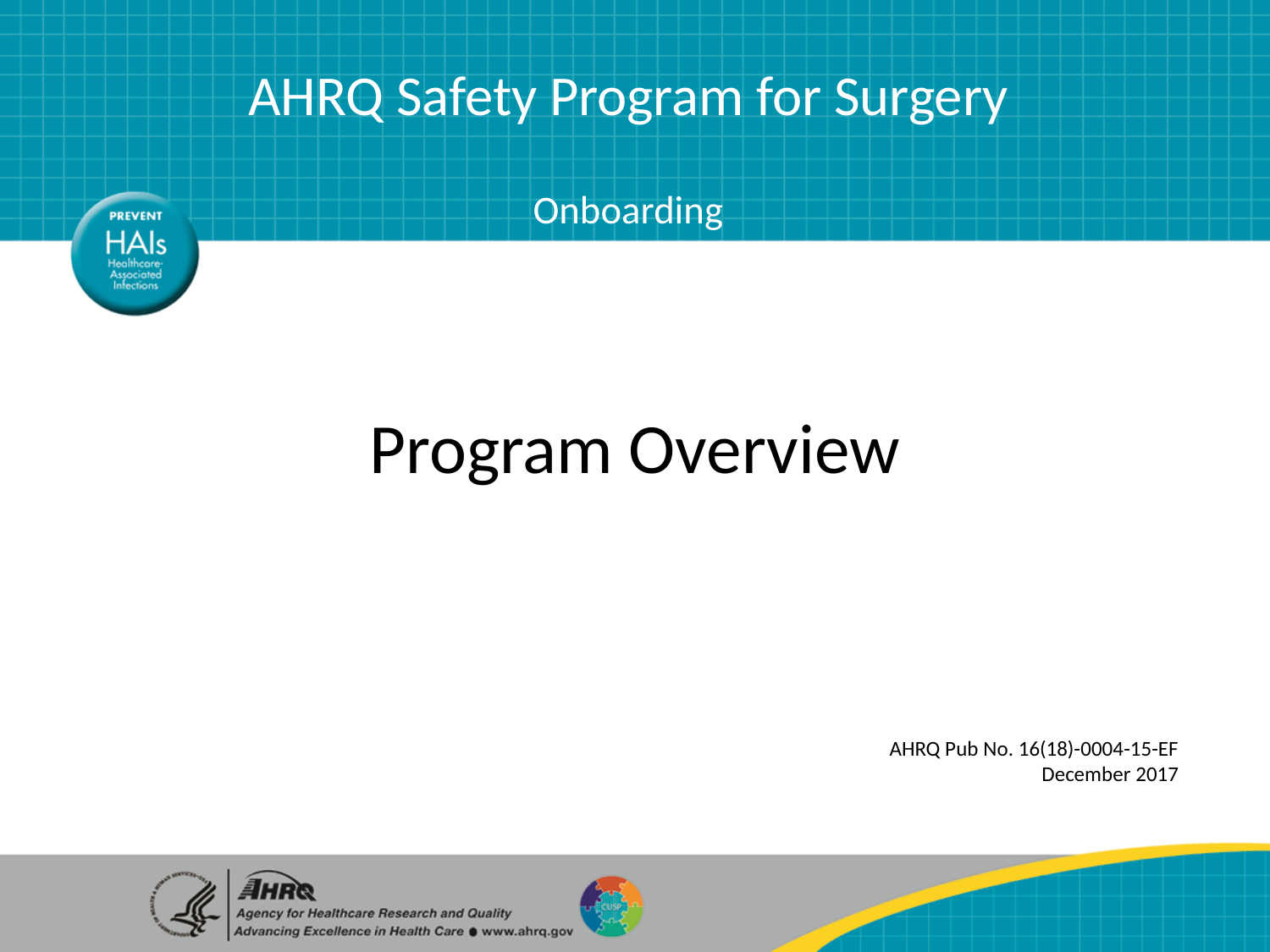

AHRQ Safety Program for Surgery

Onboarding
# Program Overview
AHRQ Pub No. 16(18)-0004-15-EF
December 2017